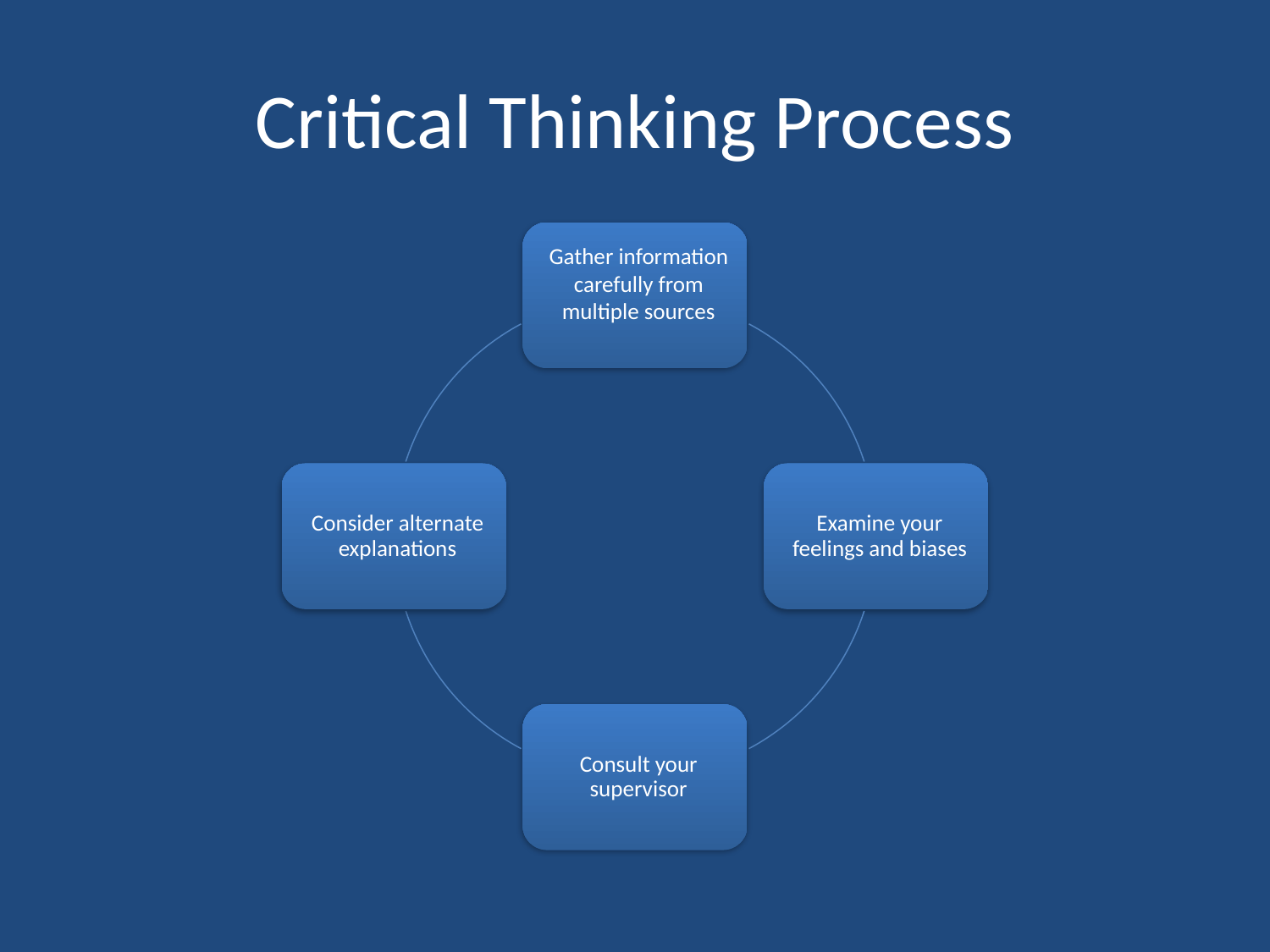

# Critical Thinking Process
Gather information carefully from multiple sources

Examine your feelings and biases
Consult your supervisor
Consider alternate explanations
9